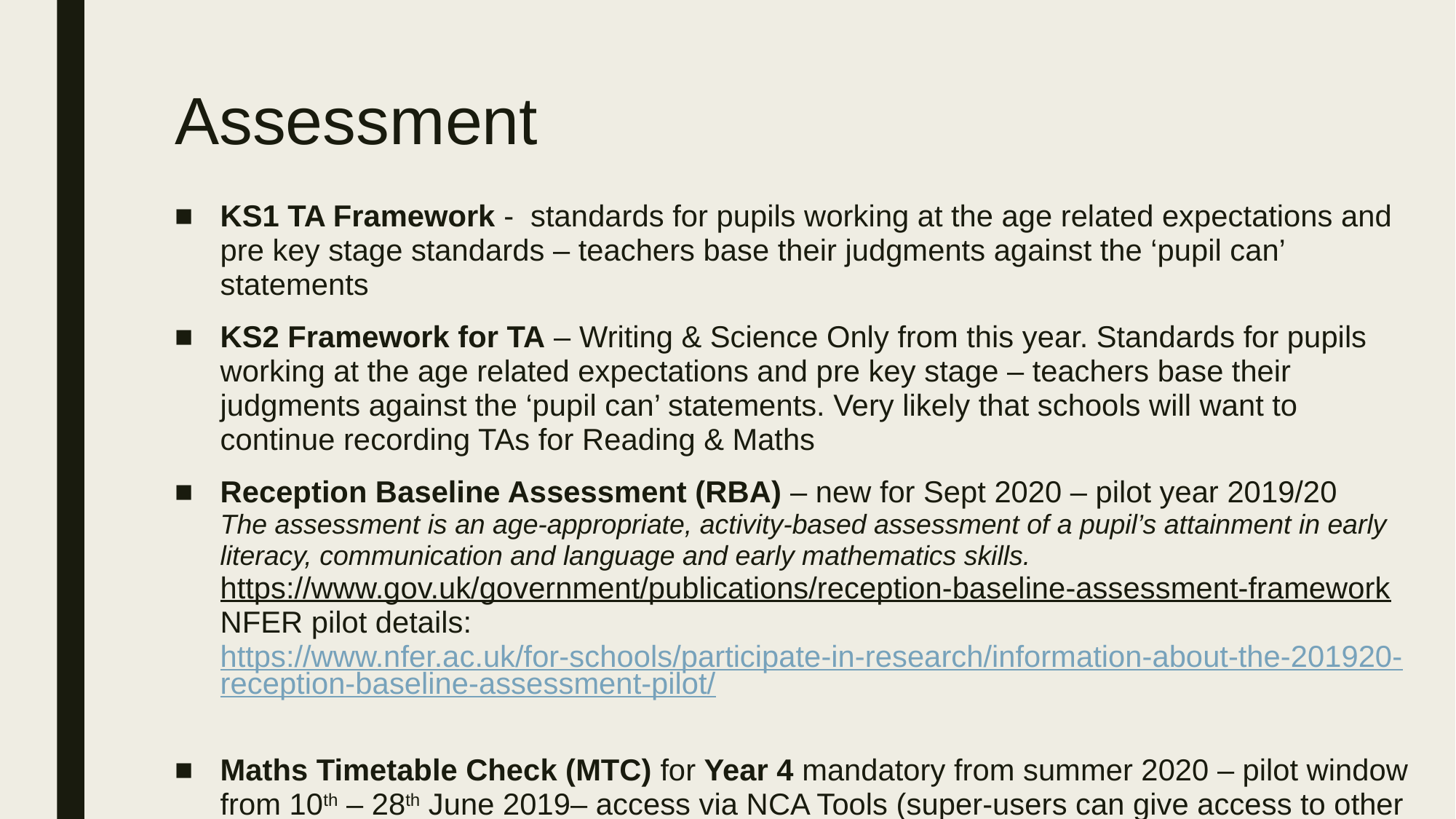

# Assessment
KS1 TA Framework -  standards for pupils working at the age related expectations and pre key stage standards – teachers base their judgments against the ‘pupil can’ statements
KS2 Framework for TA – Writing & Science Only from this year. Standards for pupils working at the age related expectations and pre key stage – teachers base their judgments against the ‘pupil can’ statements. Very likely that schools will want to continue recording TAs for Reading & Maths
Reception Baseline Assessment (RBA) – new for Sept 2020 – pilot year 2019/20
The assessment is an age-appropriate, activity-based assessment of a pupil’s attainment in early literacy, communication and language and early mathematics skills.
https://www.gov.uk/government/publications/reception-baseline-assessment-framework
NFER pilot details: https://www.nfer.ac.uk/for-schools/participate-in-research/information-about-the-201920-reception-baseline-assessment-pilot/
Maths Timetable Check (MTC) for Year 4 mandatory from summer 2020 – pilot window from 10th – 28th June 2019– access via NCA Tools (super-users can give access to other users in school) https://www.gov.uk/guidance/multiplication-tables-check-development-process